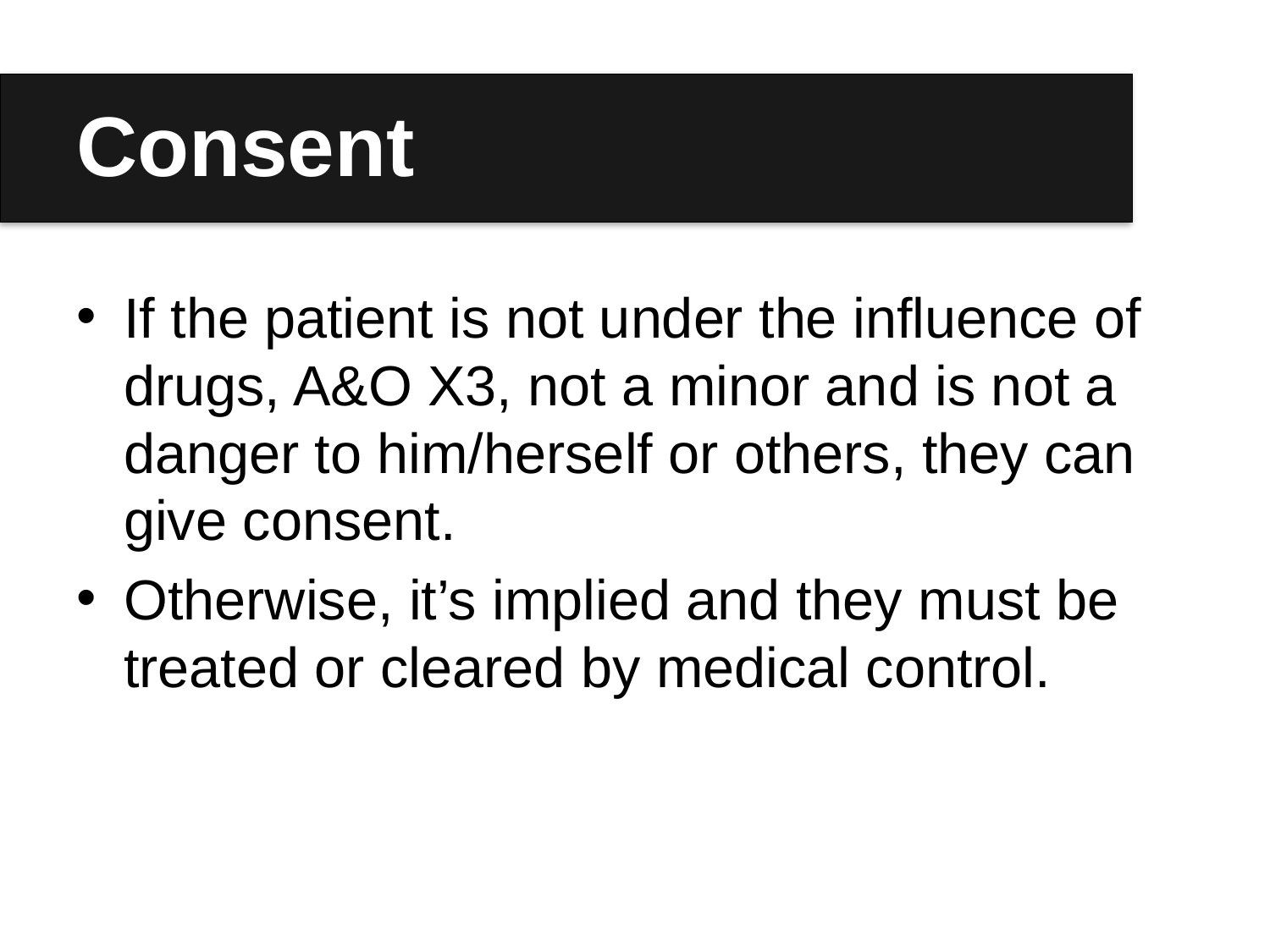

# Consent

If the patient is not under the influence of drugs, A&O X3, not a minor and is not a danger to him/herself or others, they can give consent.
Otherwise, it’s implied and they must be treated or cleared by medical control.